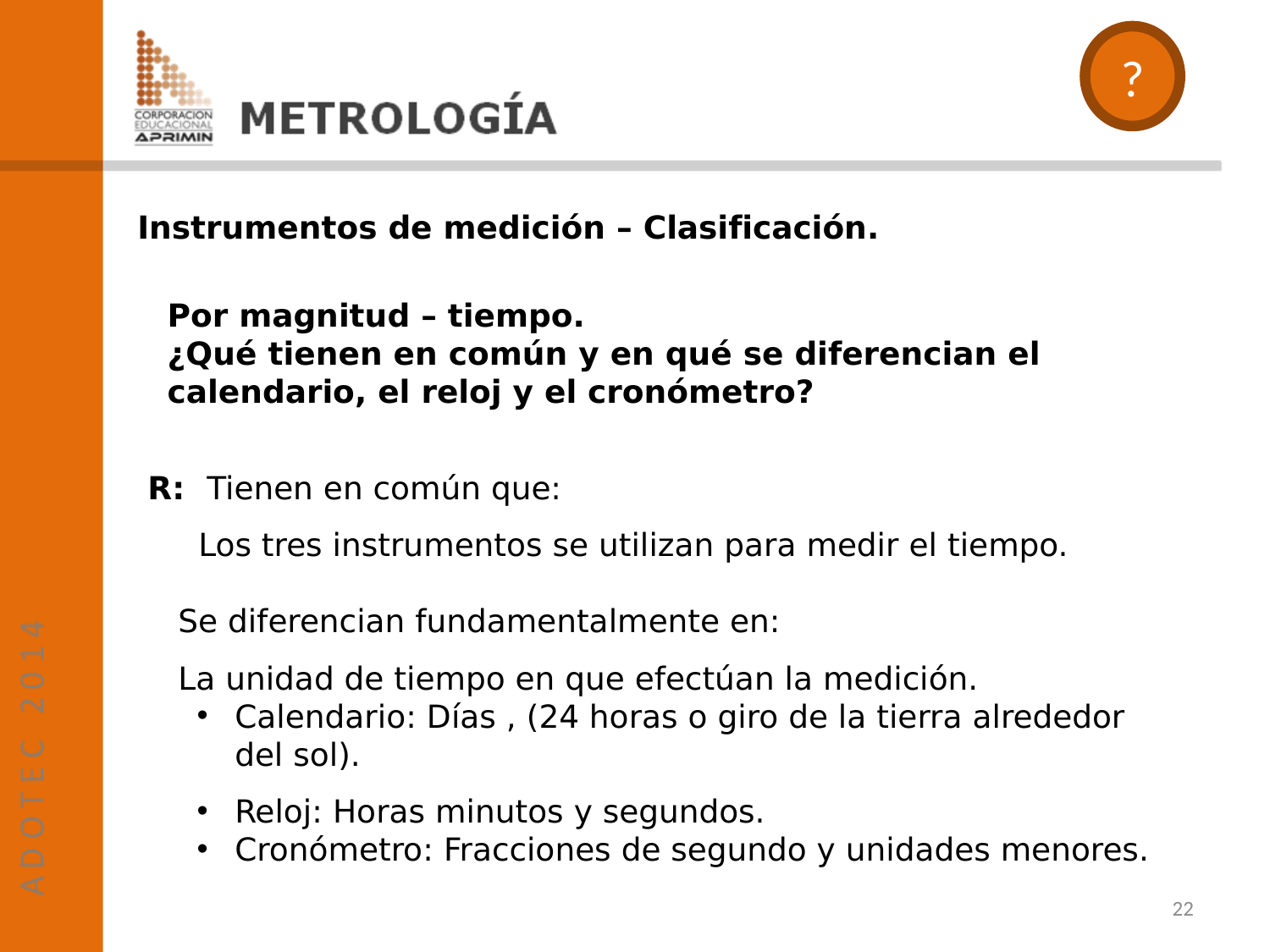

?
Instrumentos de medición – Clasificación.
Por magnitud – tiempo.
¿Qué tienen en común y en qué se diferencian el calendario, el reloj y el cronómetro?
R:  Tienen en común que:
     Los tres instrumentos se utilizan para medir el tiempo.

   Se diferencian fundamentalmente en:
   La unidad de tiempo en que efectúan la medición.
Calendario: Días , (24 horas o giro de la tierra alrededor  del sol).
Reloj: Horas minutos y segundos.
Cronómetro: Fracciones de segundo y unidades menores.
22